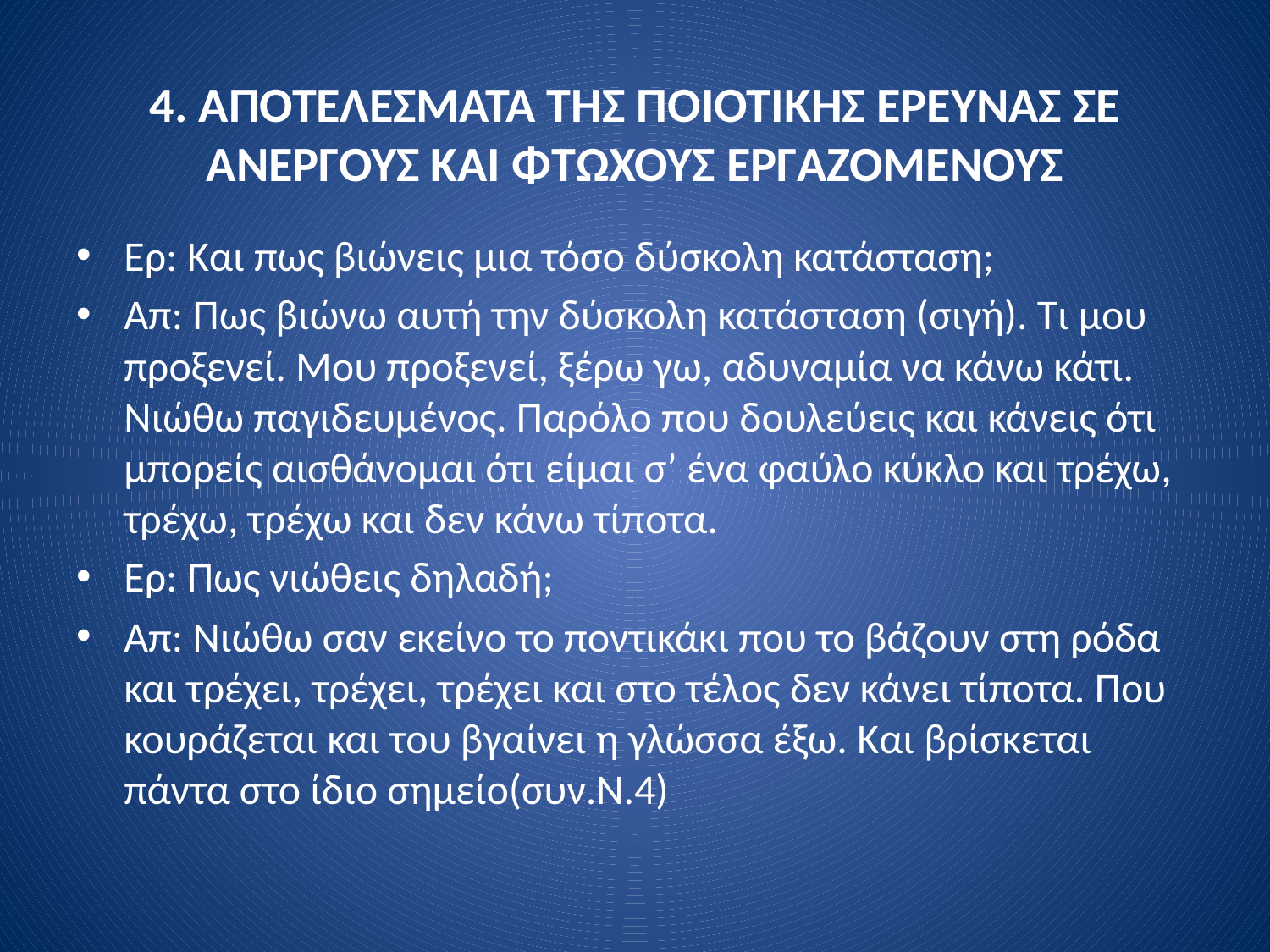

# 4. ΑΠΟΤΕΛΕΣΜΑΤΑ ΤΗΣ ΠΟΙΟΤΙΚΗΣ ΕΡΕΥΝΑΣ ΣΕ ΑΝΕΡΓΟΥΣ ΚΑΙ ΦΤΩΧΟΥΣ ΕΡΓΑΖΟΜΕΝΟΥΣ
Ερ: Και πως βιώνεις μια τόσο δύσκολη κατάσταση;
Απ: Πως βιώνω αυτή την δύσκολη κατάσταση (σιγή). Τι μου προξενεί. Μου προξενεί, ξέρω γω, αδυναμία να κάνω κάτι. Νιώθω παγιδευμένος. Παρόλο που δουλεύεις και κάνεις ότι μπορείς αισθάνομαι ότι είμαι σ’ ένα φαύλο κύκλο και τρέχω, τρέχω, τρέχω και δεν κάνω τίποτα.
Ερ: Πως νιώθεις δηλαδή;
Απ: Νιώθω σαν εκείνο το ποντικάκι που το βάζουν στη ρόδα και τρέχει, τρέχει, τρέχει και στο τέλος δεν κάνει τίποτα. Που κουράζεται και του βγαίνει η γλώσσα έξω. Και βρίσκεται πάντα στο ίδιο σημείο(συν.Ν.4)